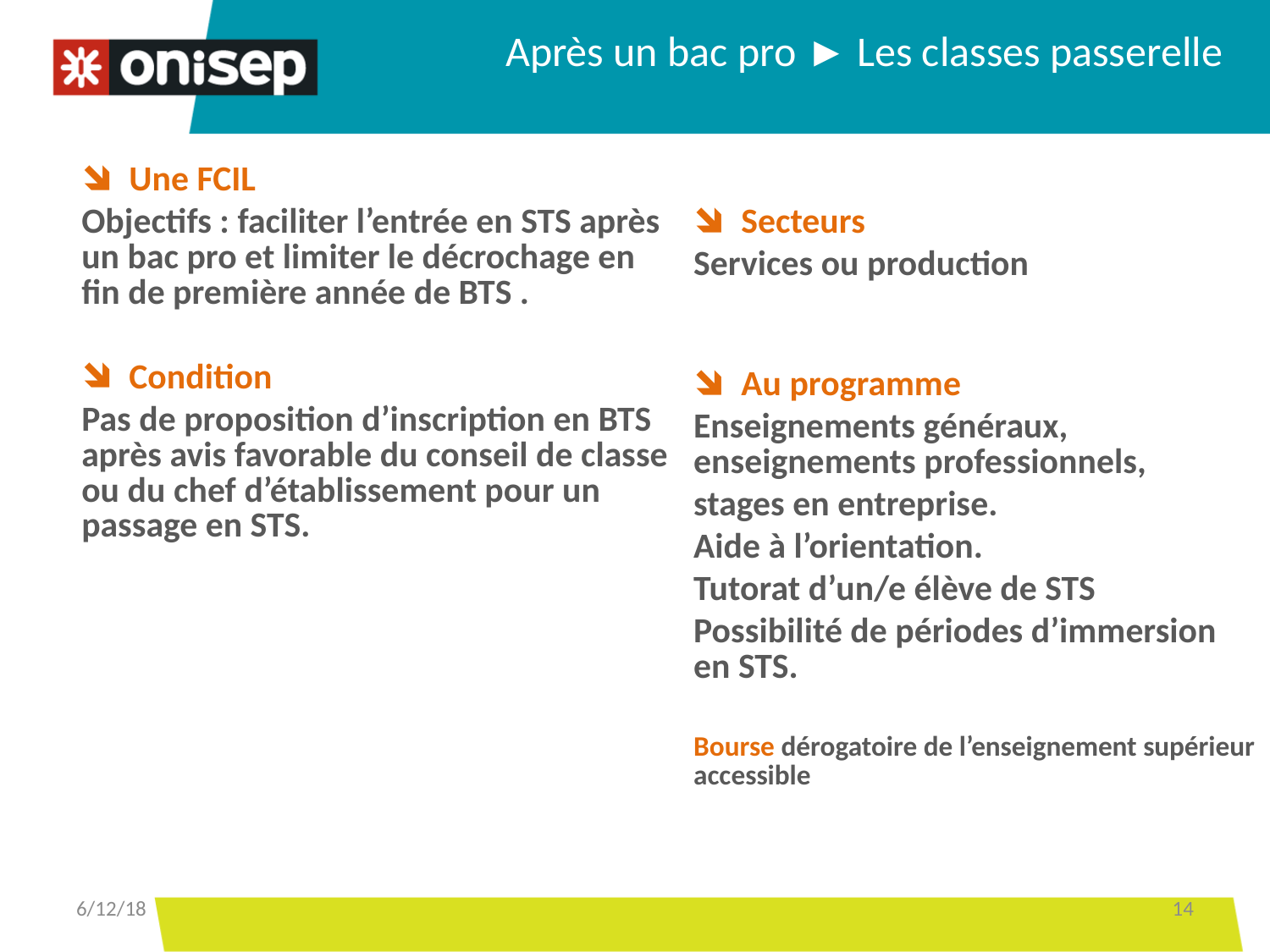

Après un bac pro ► Les classes passerelle
| Une FCIL Objectifs : faciliter l’entrée en STS après un bac pro et limiter le décrochage en fin de première année de BTS . Condition Pas de proposition d’inscription en BTS après avis favorable du conseil de classe ou du chef d’établissement pour un passage en STS. | Secteurs Services ou production Au programme Enseignements généraux, enseignements professionnels, stages en entreprise. Aide à l’orientation. Tutorat d’un/e élève de STS Possibilité de périodes d’immersion en STS. Bourse dérogatoire de l’enseignement supérieur accessible |
| --- | --- |
|  |  |
6/12/18
14